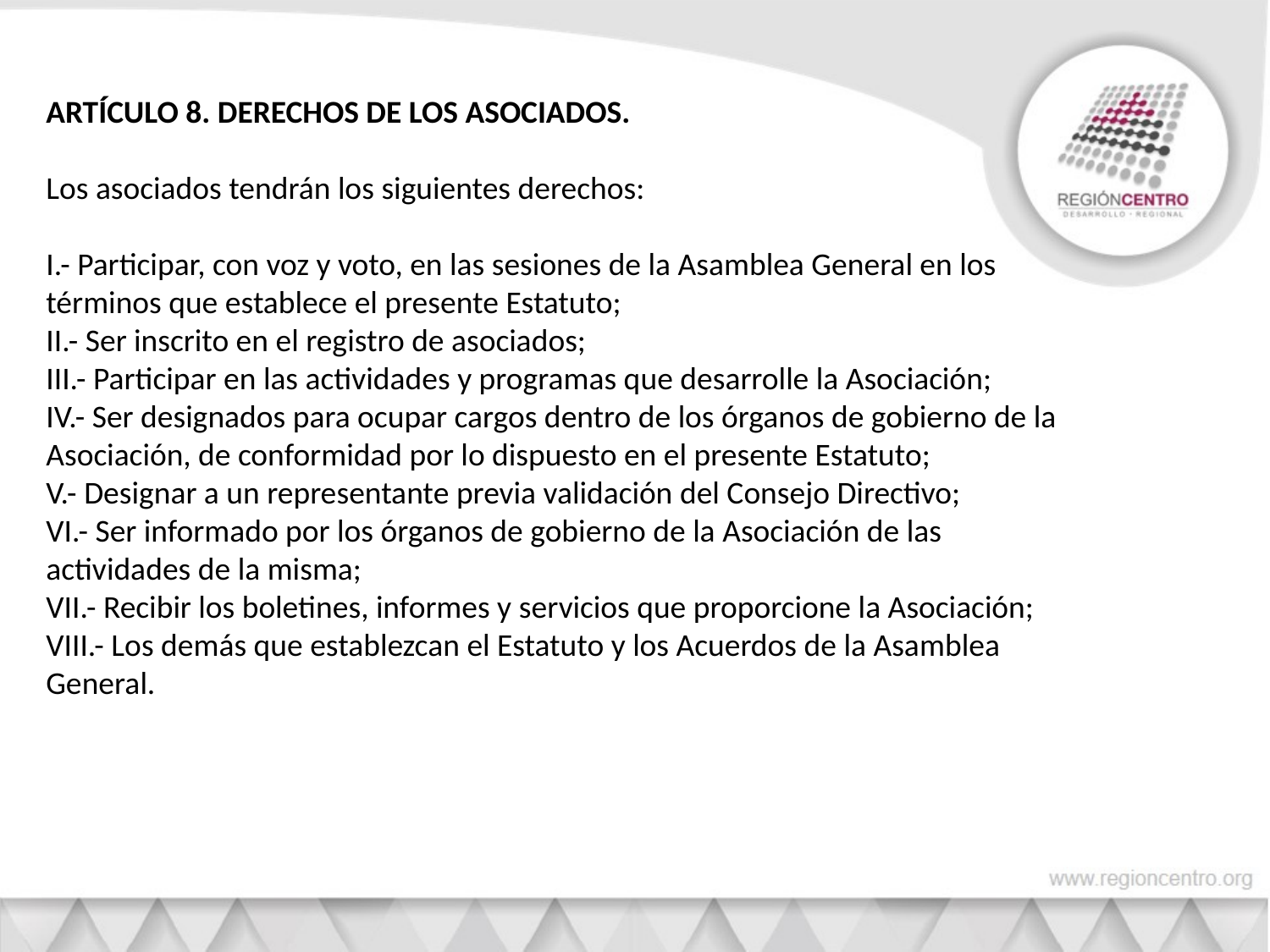

ARTÍCULO 8. DERECHOS DE LOS ASOCIADOS.

Los asociados tendrán los siguientes derechos:

I.- Participar, con voz y voto, en las sesiones de la Asamblea General en los términos que establece el presente Estatuto;
II.- Ser inscrito en el registro de asociados;
III.- Participar en las actividades y programas que desarrolle la Asociación;
IV.- Ser designados para ocupar cargos dentro de los órganos de gobierno de la Asociación, de conformidad por lo dispuesto en el presente Estatuto;
V.- Designar a un representante previa validación del Consejo Directivo;
VI.- Ser informado por los órganos de gobierno de la Asociación de las actividades de la misma;
VII.- Recibir los boletines, informes y servicios que proporcione la Asociación;
VIII.- Los demás que establezcan el Estatuto y los Acuerdos de la Asamblea General.